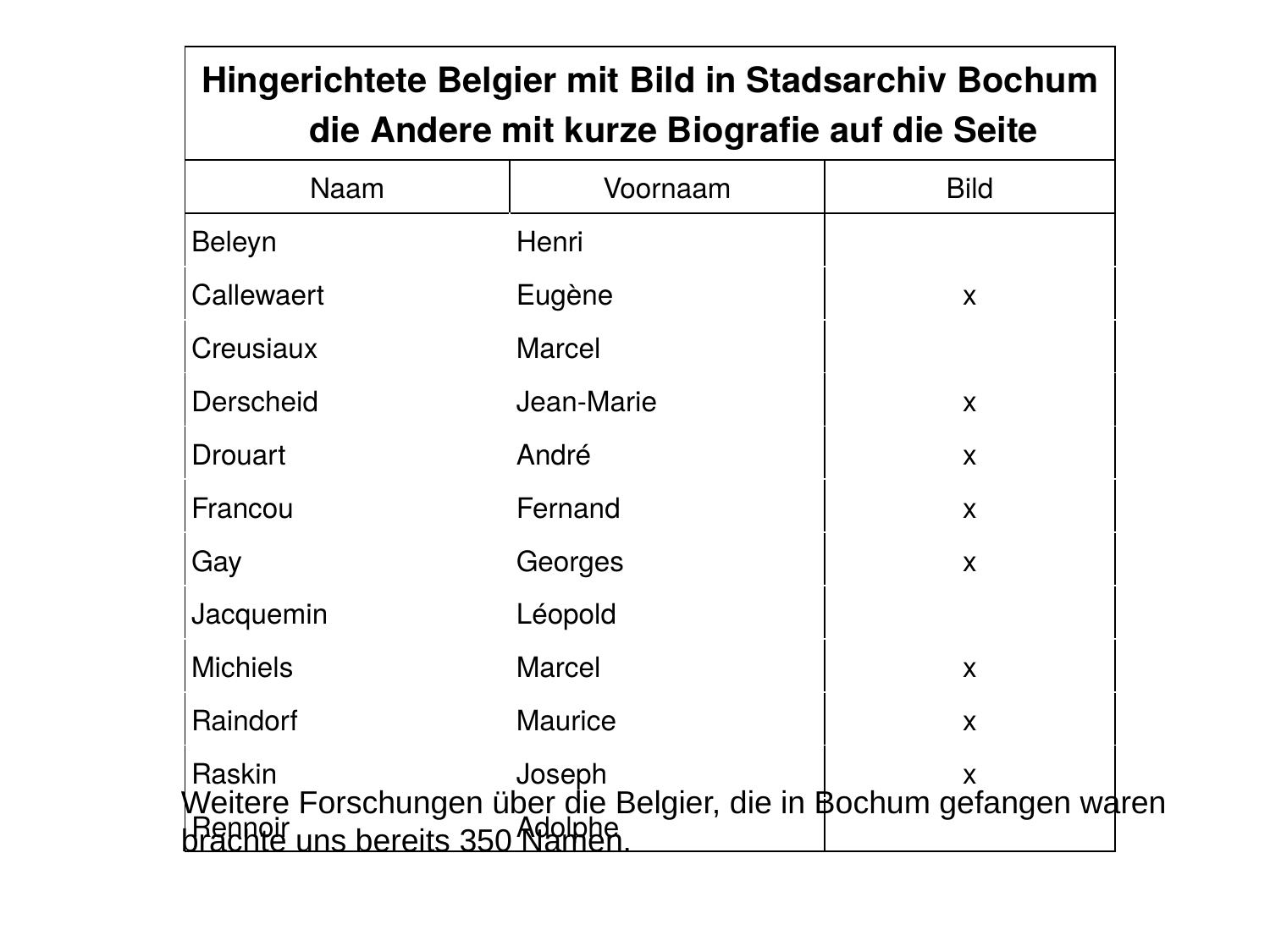

| Hingerichtete Belgier mit Bild in Stadsarchiv Bochum die Andere mit kurze Biografie auf die Seite |  |  |
| --- | --- | --- |
| Naam | Voornaam | Bild |
| Beleyn | Henri |  |
| Callewaert | Eugène | x |
| Creusiaux | Marcel |  |
| Derscheid | Jean-Marie | x |
| Drouart | André | x |
| Francou | Fernand | x |
| Gay | Georges | x |
| Jacquemin | Léopold |  |
| Michiels | Marcel | x |
| Raindorf | Maurice | x |
| Raskin | Joseph | x |
| Rennoir | Adolphe |  |
Weitere Forschungen über die Belgier, die in Bochum gefangen waren brachte uns bereits 350 Namen.